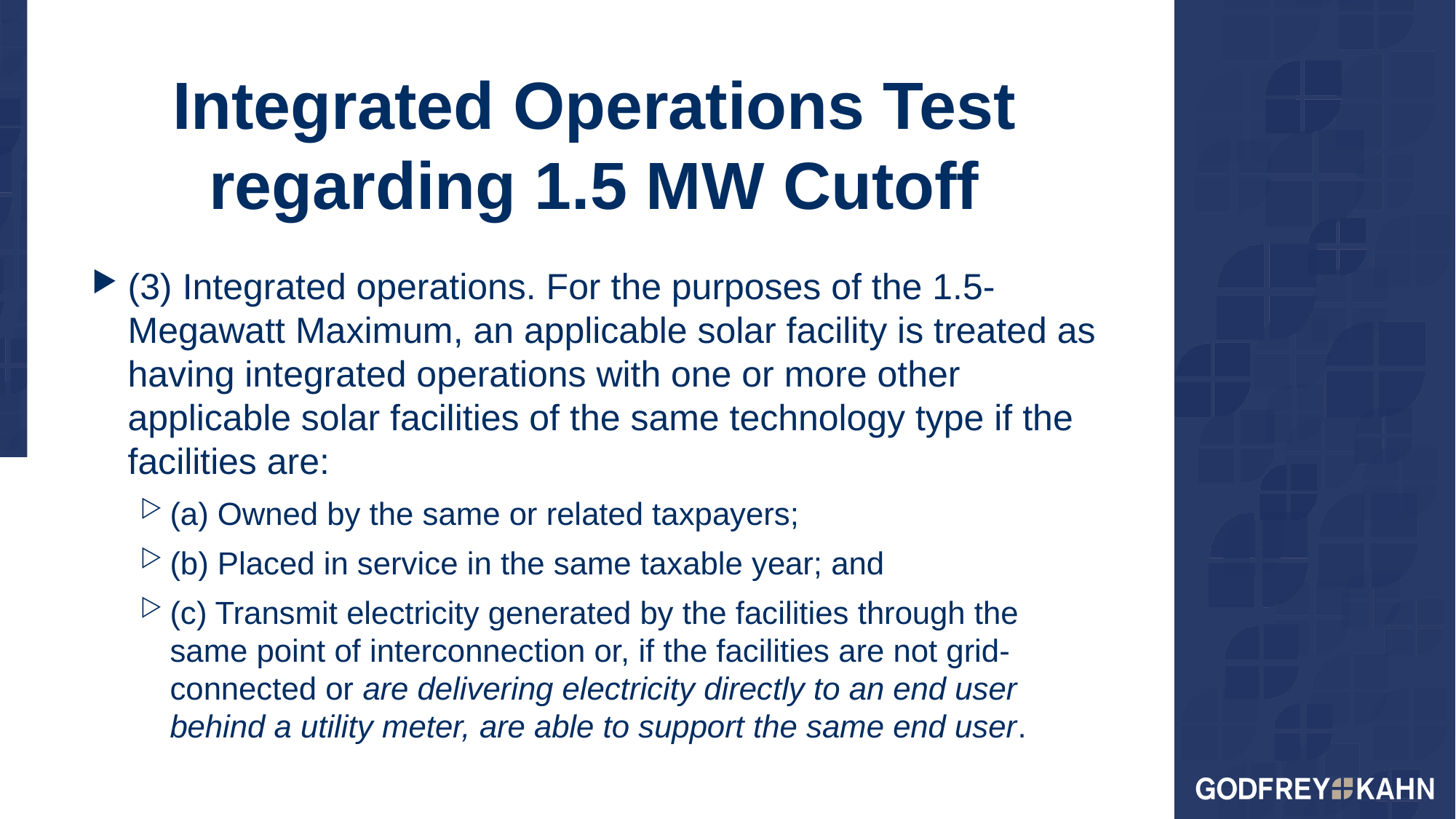

# Integrated Operations Test regarding 1.5 MW Cutoff
(3) Integrated operations. For the purposes of the 1.5-Megawatt Maximum, an applicable solar facility is treated as having integrated operations with one or more other applicable solar facilities of the same technology type if the facilities are:
(a) Owned by the same or related taxpayers;
(b) Placed in service in the same taxable year; and
(c) Transmit electricity generated by the facilities through the same point of interconnection or, if the facilities are not grid-connected or are delivering electricity directly to an end user behind a utility meter, are able to support the same end user.